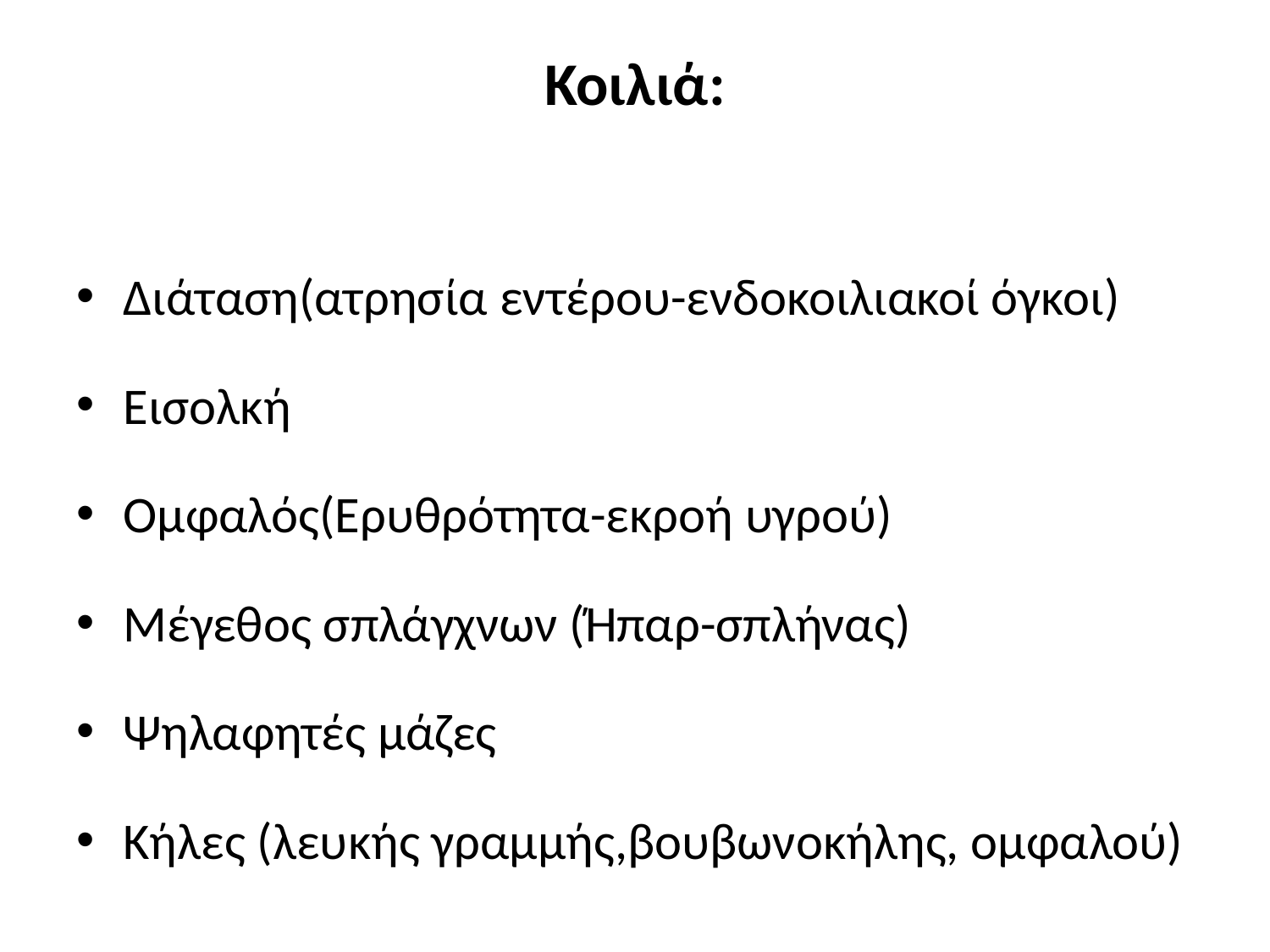

# Κοιλιά:

Διάταση(ατρησία εντέρου-ενδοκοιλιακοί όγκοι)
Εισολκή
Ομφαλός(Ερυθρότητα-εκροή υγρού)
Μέγεθος σπλάγχνων (Ήπαρ-σπλήνας)
Ψηλαφητές μάζες
Κήλες (λευκής γραμμής,βουβωνοκήλης, ομφαλού)